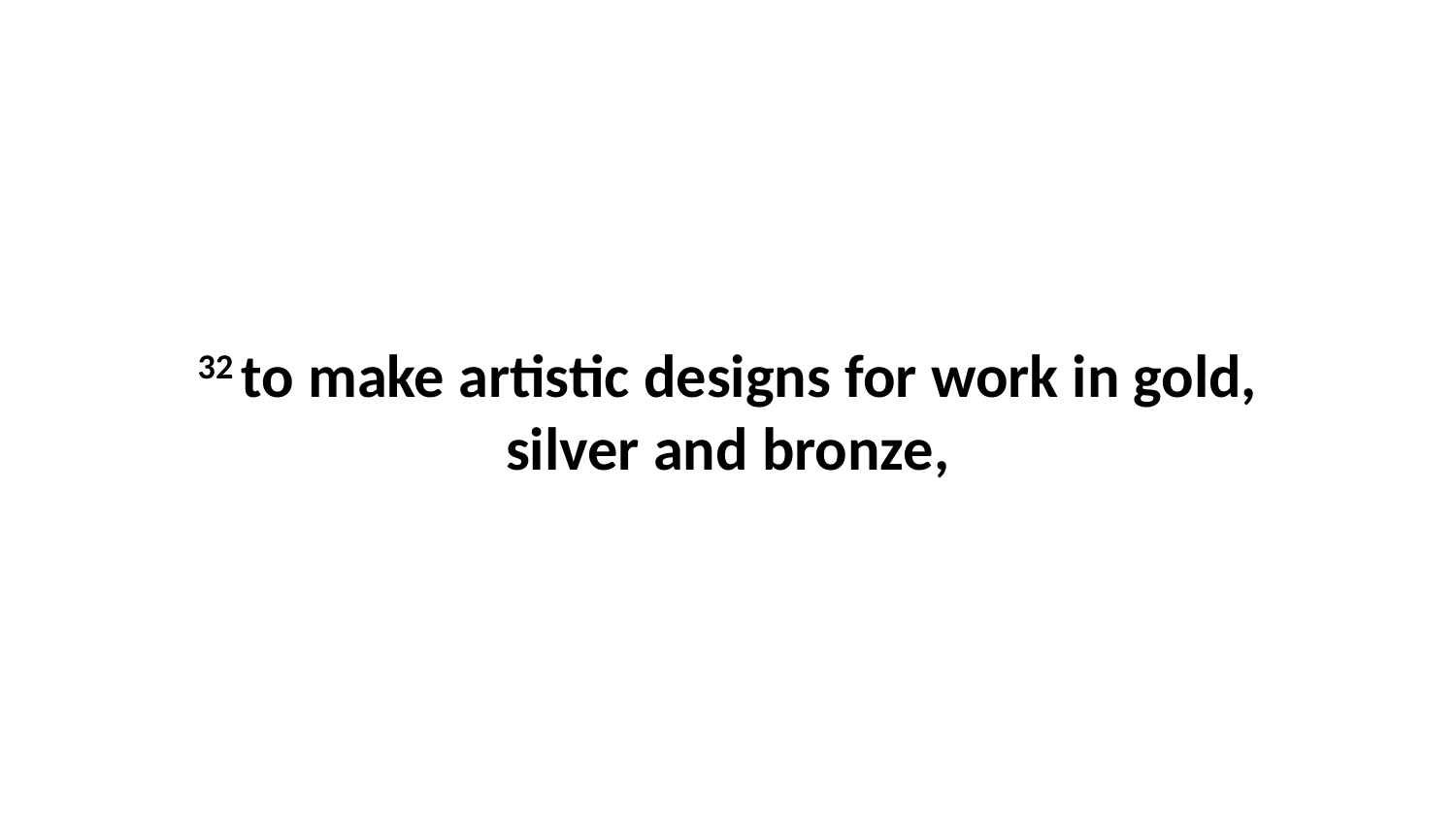

32 to make artistic designs for work in gold, silver and bronze,